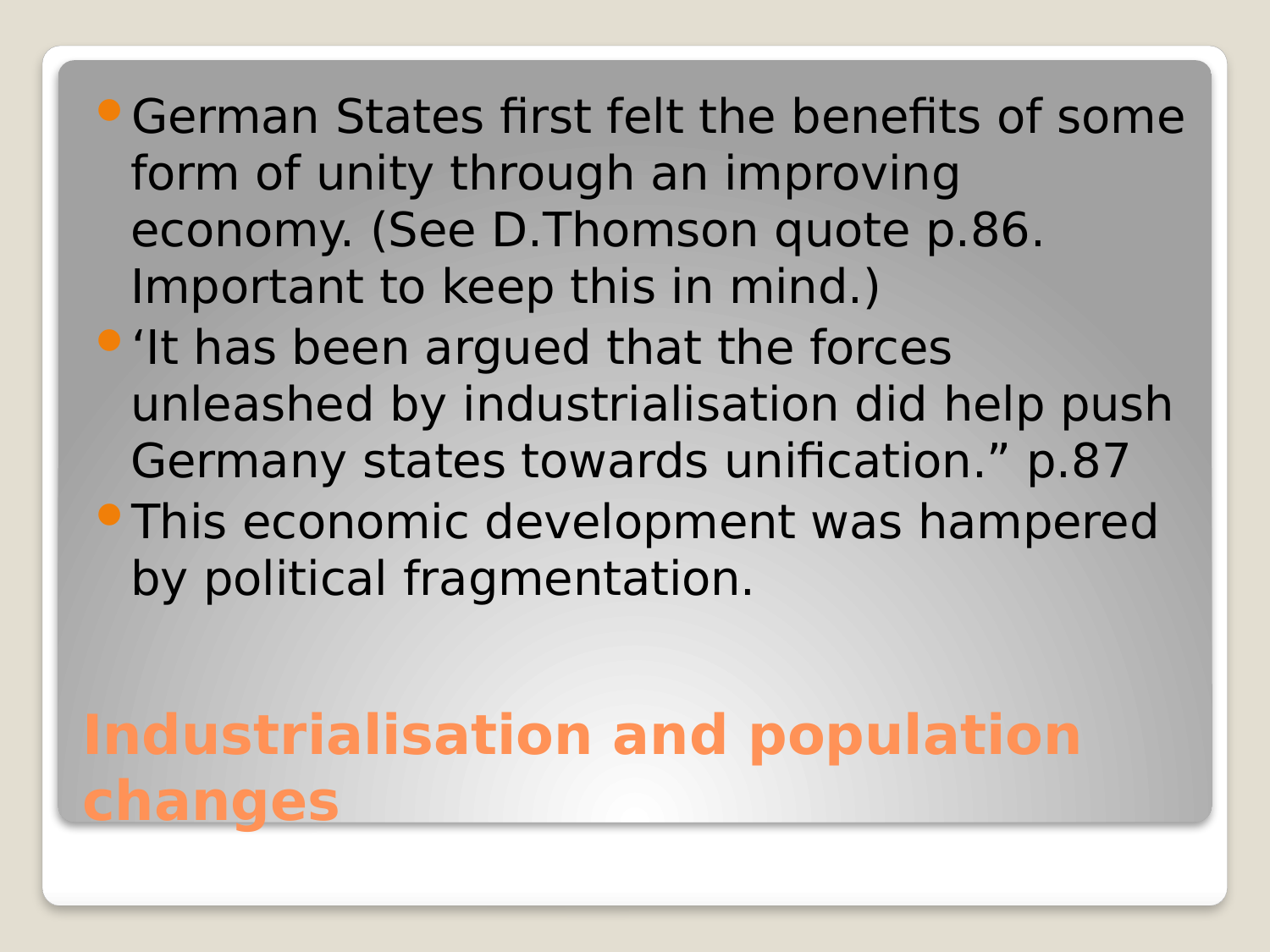

German States first felt the benefits of some form of unity through an improving economy. (See D.Thomson quote p.86. Important to keep this in mind.)
‘It has been argued that the forces unleashed by industrialisation did help push Germany states towards unification.” p.87
This economic development was hampered by political fragmentation.
# Industrialisation and population changes